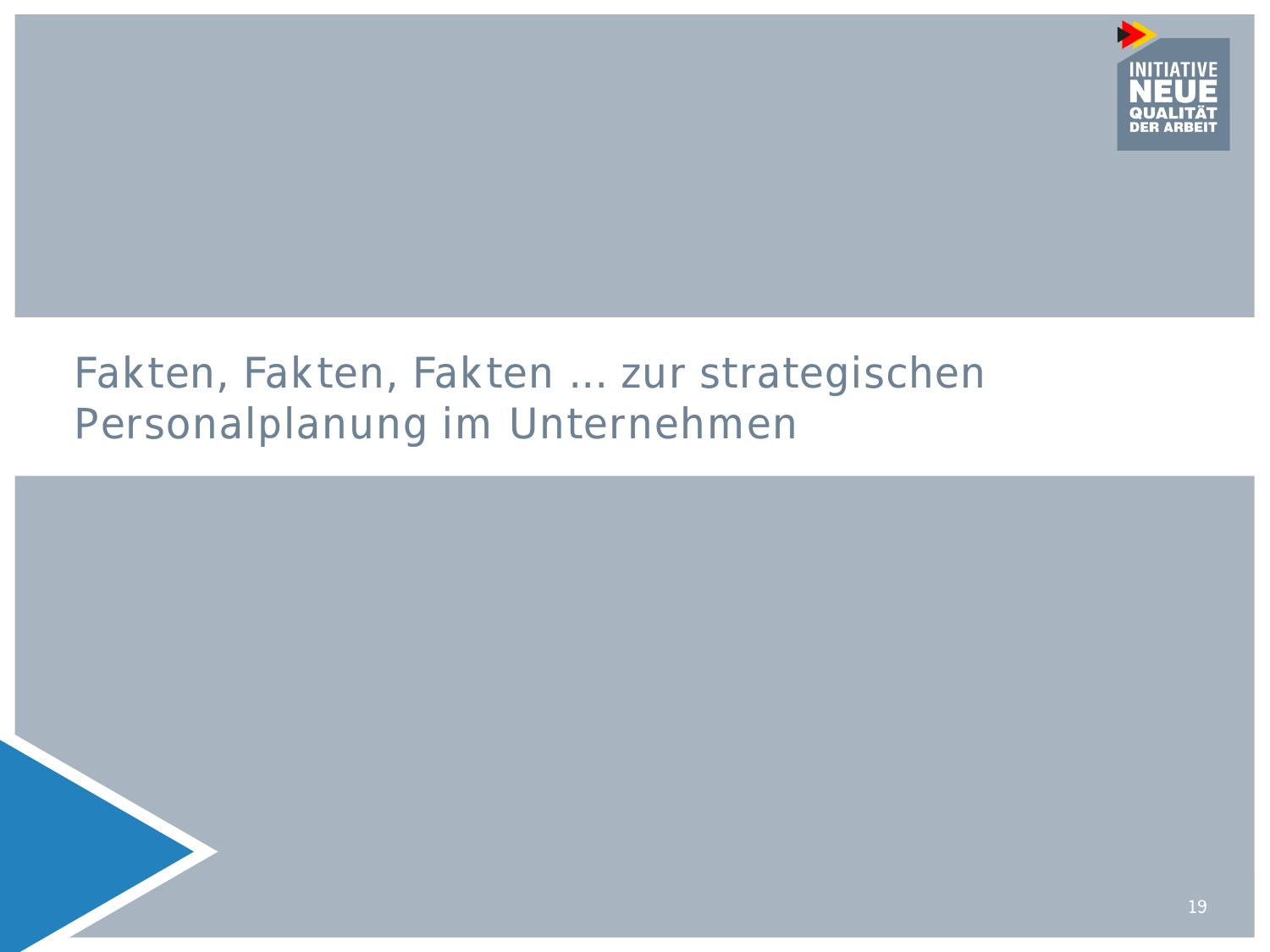

# Fakten, Fakten, Fakten ... zur strategischen Personalplanung im Unternehmen
19